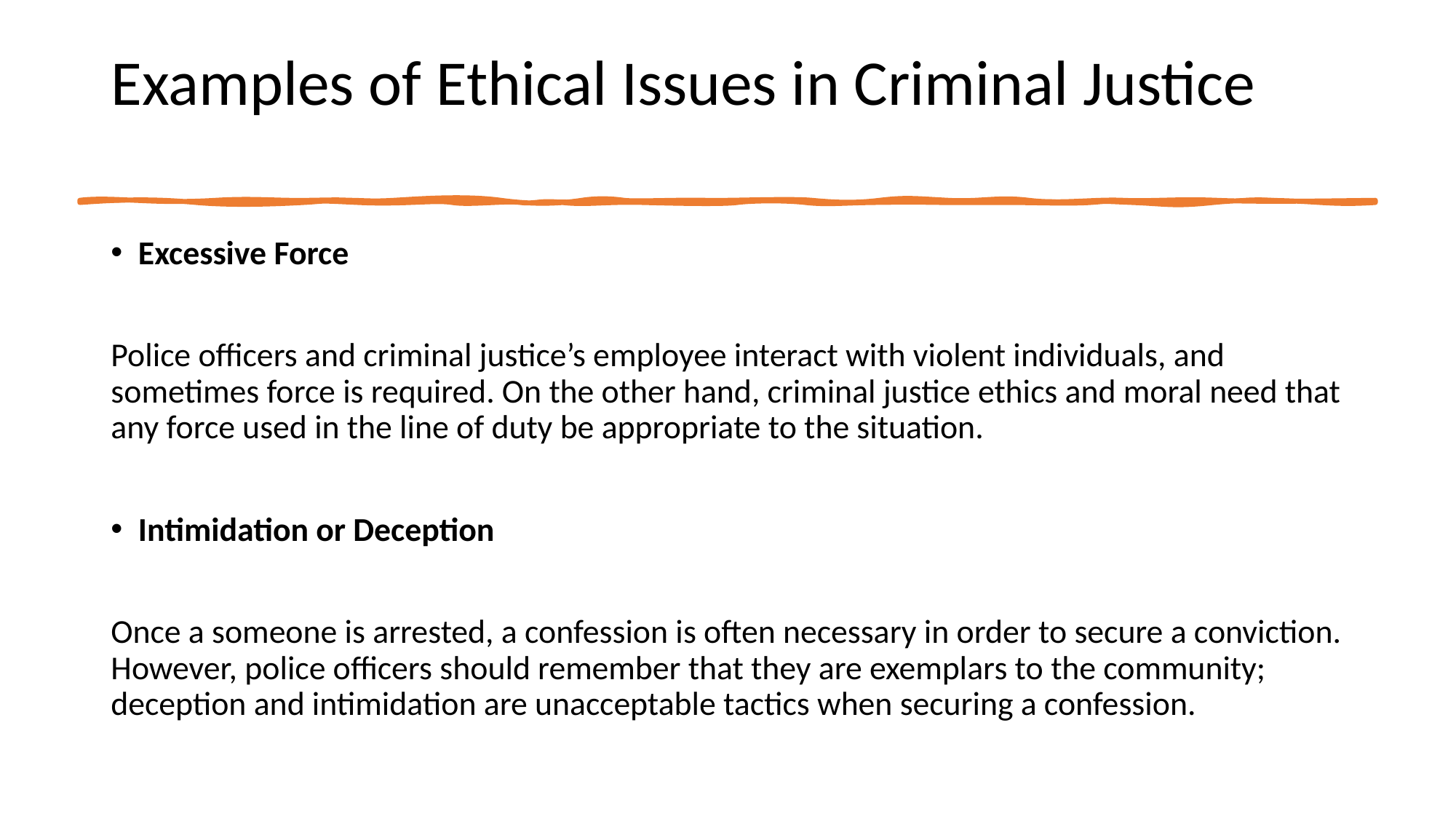

# Examples of Ethical Issues in Criminal Justice

Excessive Force

Police officers and criminal justice’s employee interact with violent individuals, and sometimes force is required. On the other hand, criminal justice ethics and moral need that any force used in the line of duty be appropriate to the situation.

Intimidation or Deception

Once a someone is arrested, a confession is often necessary in order to secure a conviction. However, police officers should remember that they are exemplars to the community; deception and intimidation are unacceptable tactics when securing a confession.